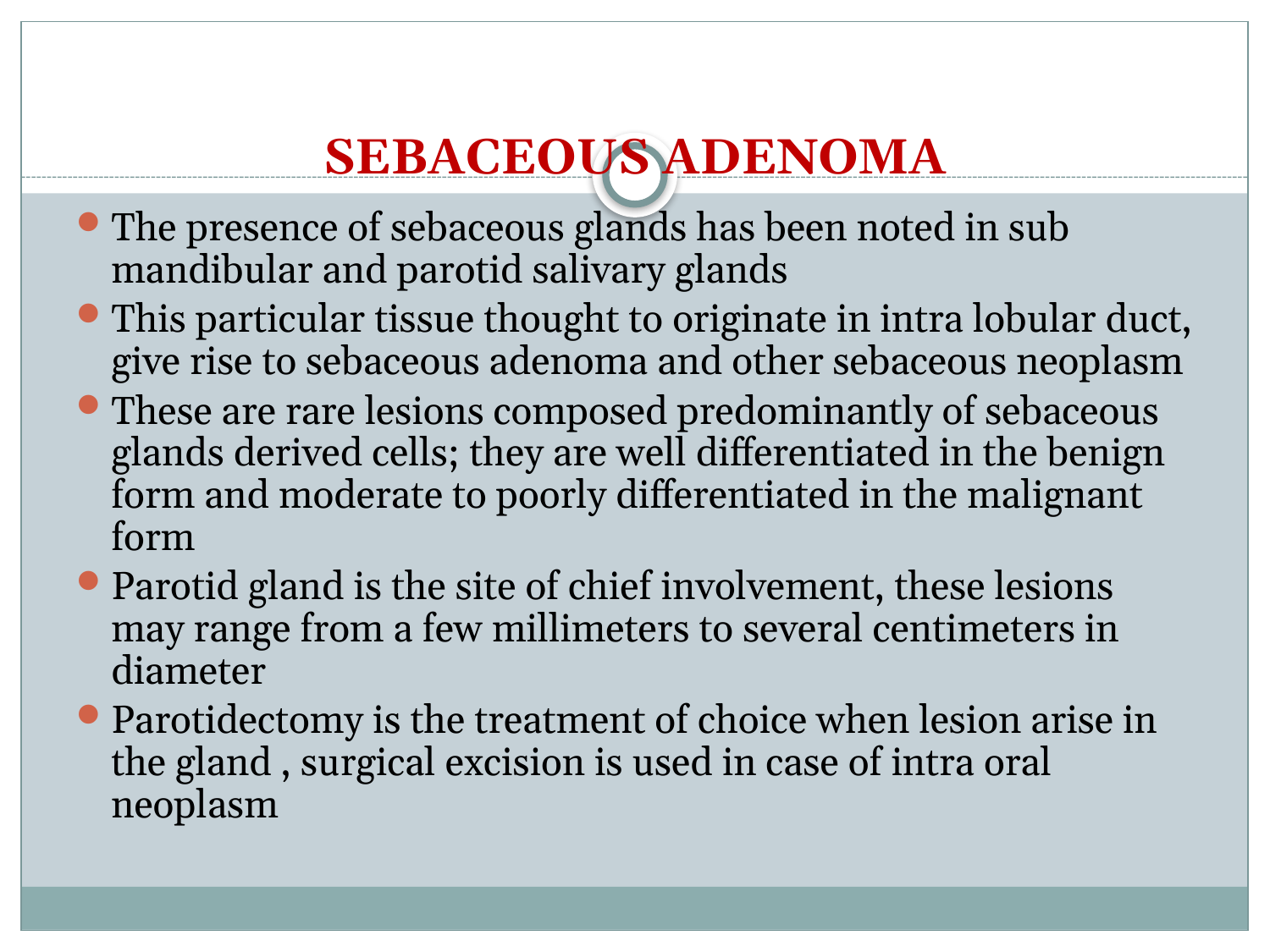

# SEBACEOUS ADENOMA
The presence of sebaceous glands has been noted in sub mandibular and parotid salivary glands
This particular tissue thought to originate in intra lobular duct, give rise to sebaceous adenoma and other sebaceous neoplasm
These are rare lesions composed predominantly of sebaceous glands derived cells; they are well differentiated in the benign form and moderate to poorly differentiated in the malignant form
Parotid gland is the site of chief involvement, these lesions may range from a few millimeters to several centimeters in diameter
Parotidectomy is the treatment of choice when lesion arise in the gland , surgical excision is used in case of intra oral neoplasm